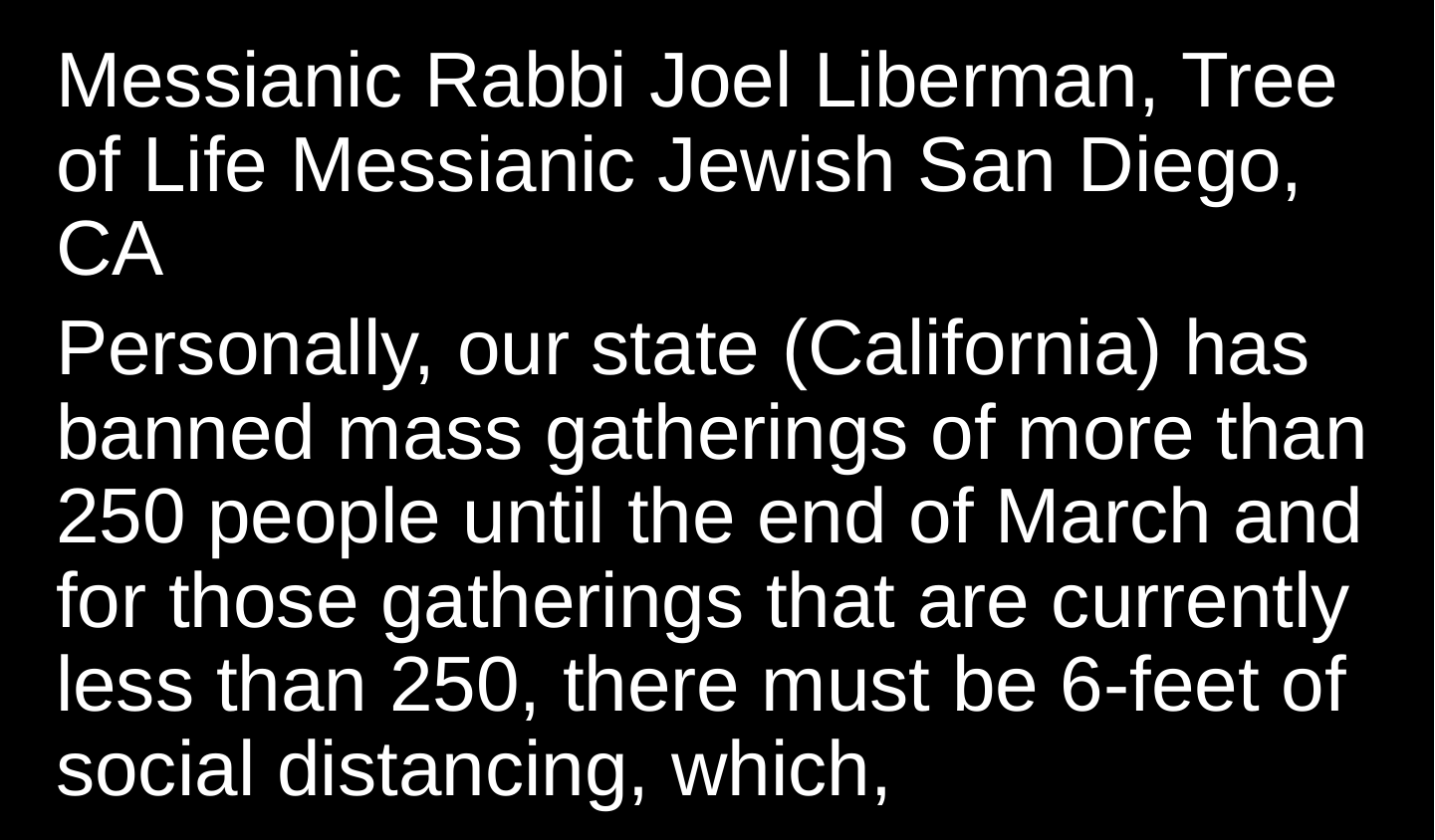

Messianic Rabbi Joel Liberman, Tree of Life Messianic Jewish San Diego, CA
Personally, our state (California) has banned mass gatherings of more than 250 people until the end of March and for those gatherings that are currently less than 250, there must be 6-feet of social distancing, which,